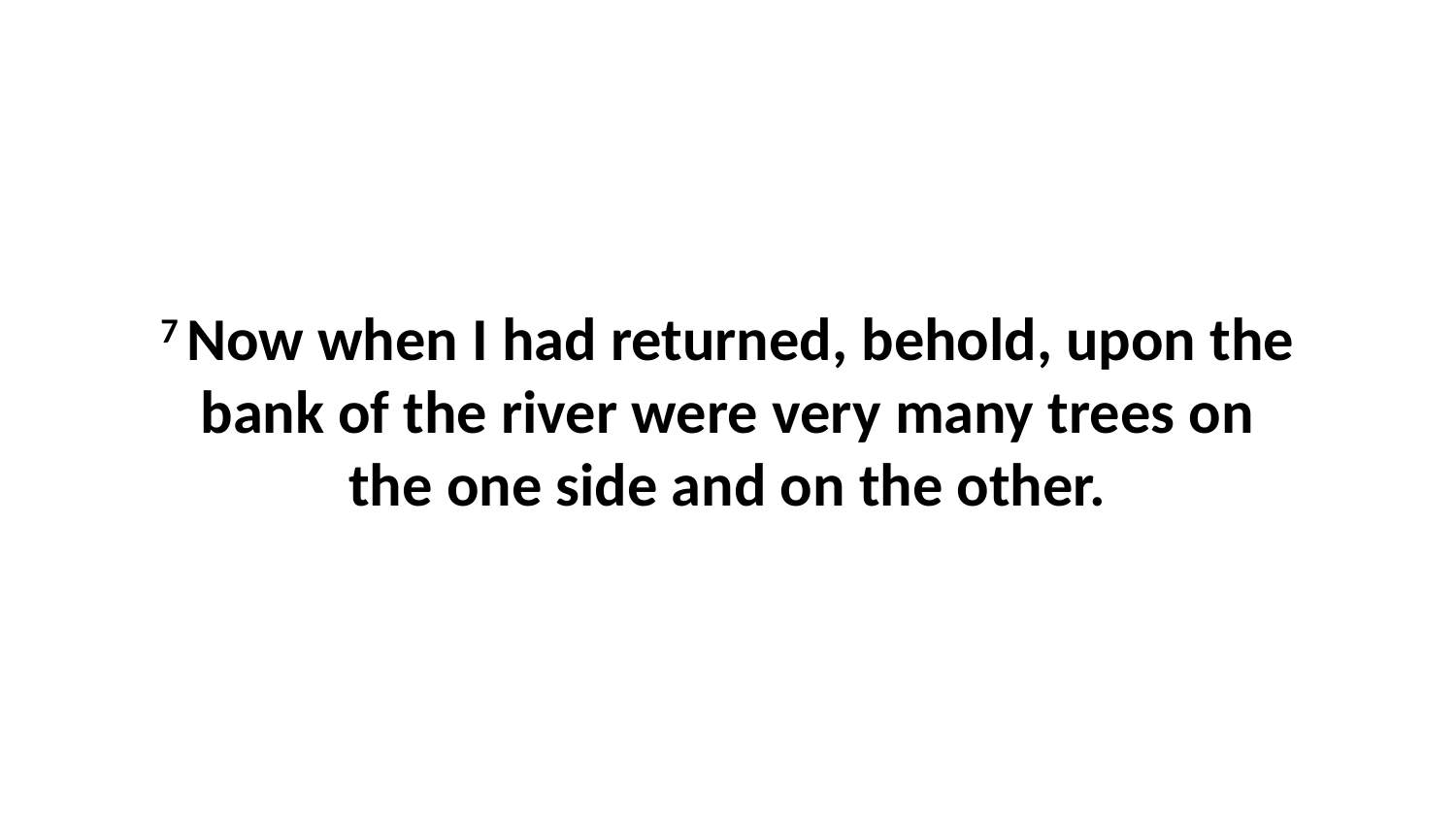

7 Now when I had returned, behold, upon the bank of the river were very many trees on the one side and on the other.